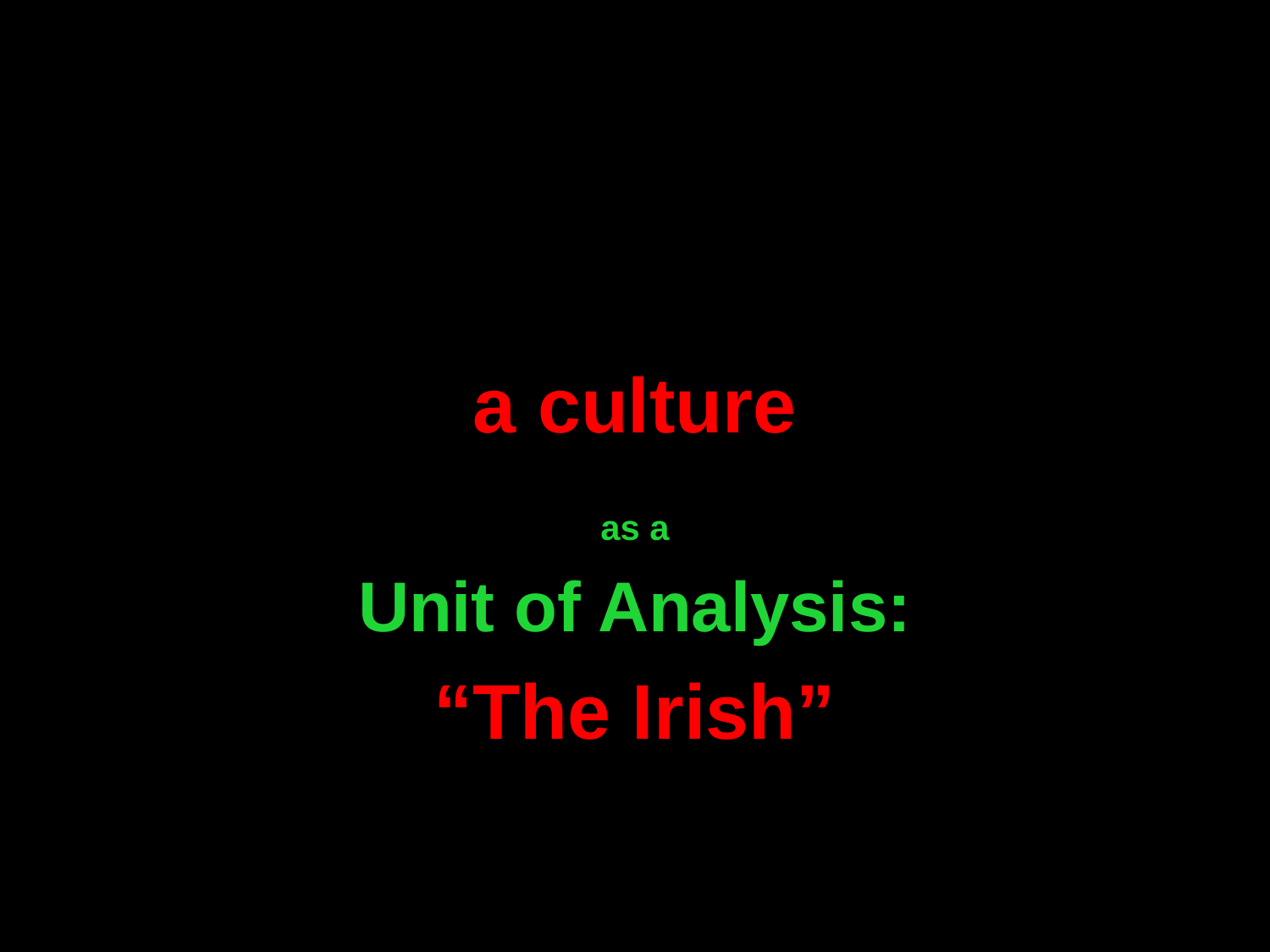

a culture

as a
Unit of Analysis:
“The Irish”